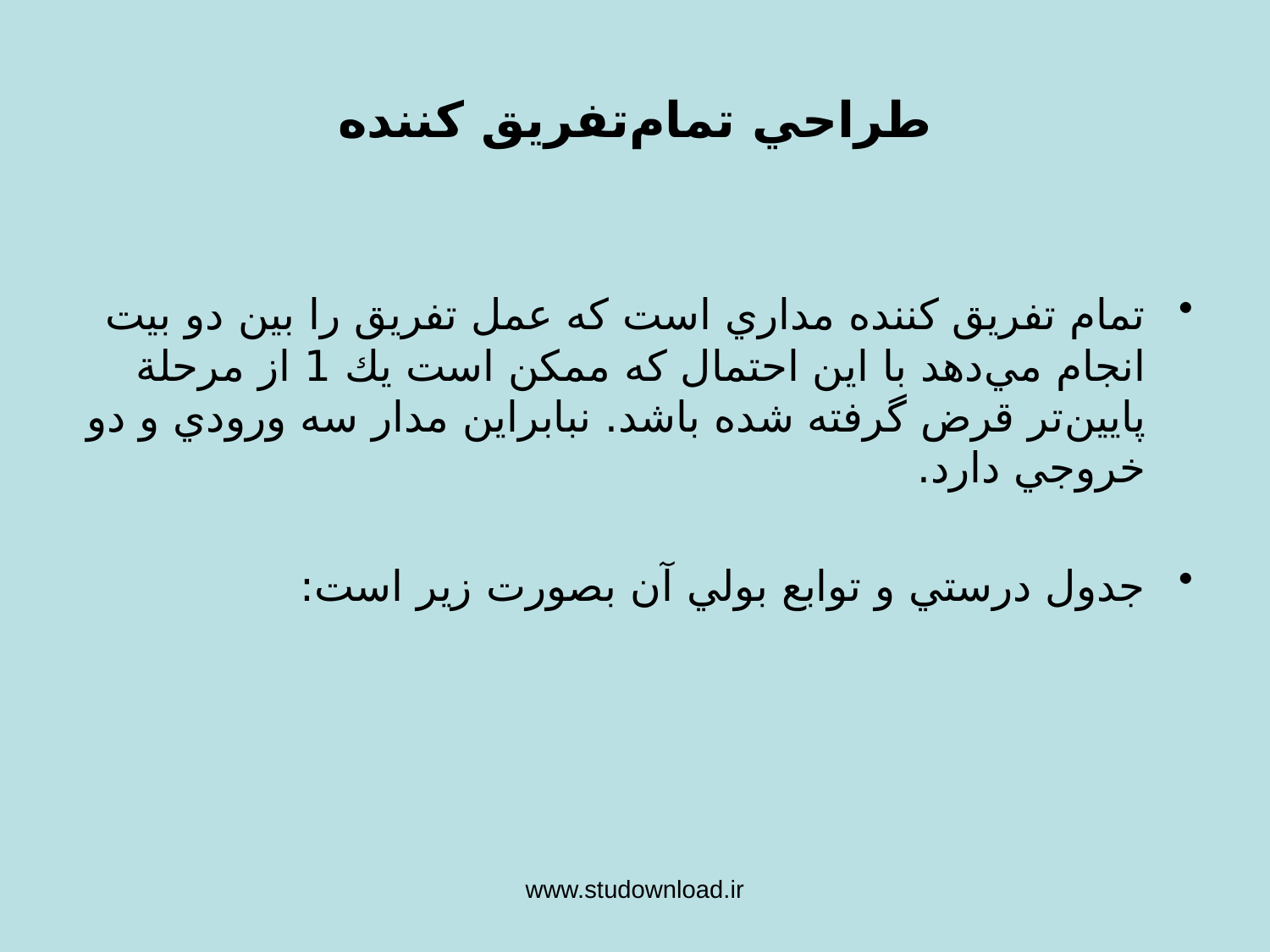

طراحي تمام‌تفريق كننده

تمام تفريق كننده مداري است كه عمل تفريق را بين دو بيت انجام مي‌دهد با اين احتمال كه ممكن است يك 1 از مرحلة پايين‌تر قرض گرفته شده باشد. نبابراين مدار سه ورودي و دو خروجي دارد.

جدول درستي و توابع بولي آن بصورت زير است:

www.studownload.ir